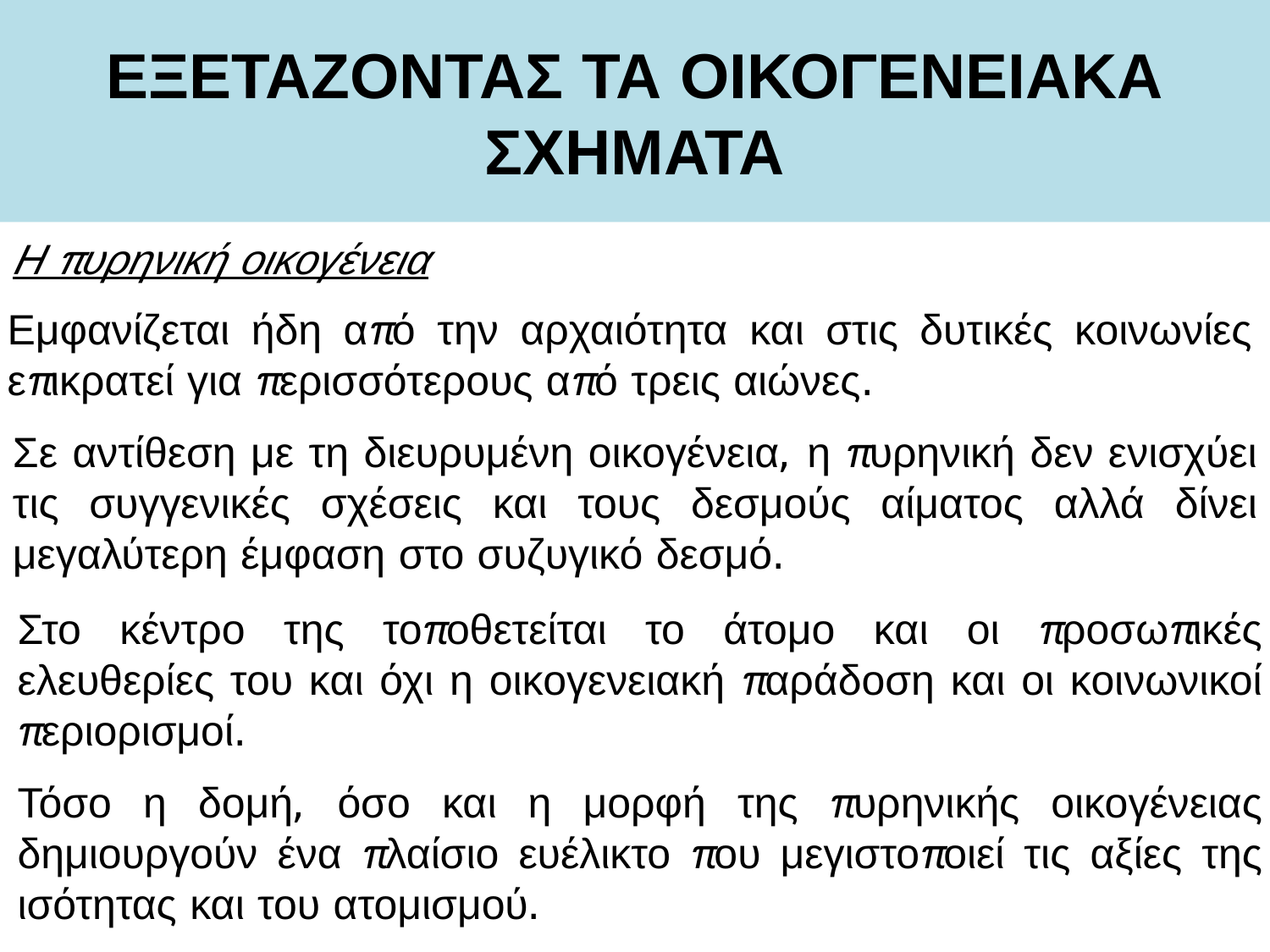

# ΕΞΕΤΑΖΟΝΤΑΣ ΤΑ ΟΙΚΟΓΕΝΕΙΑΚΑ ΣΧΗΜΑΤΑ
Η πυρηνική οικογένεια
Εμφανίζεται ήδη από την αρχαιότητα και στις δυτικές κοινωνίες επικρατεί για περισσότερους από τρεις αιώνες.
Σε αντίθεση με τη διευρυμένη οικογένεια, η πυρηνική δεν ενισχύει τις συγγενικές σχέσεις και τους δεσμούς αίματος αλλά δίνει μεγαλύτερη έμφαση στο συζυγικό δεσμό.
Στο κέντρο της τοποθετείται το άτομο και οι προσωπικές ελευθερίες του και όχι η οικογενειακή παράδοση και οι κοινωνικοί περιορισμοί.
Τόσο η δομή, όσο και η μορφή της πυρηνικής οικογένειας δημιουργούν ένα πλαίσιο ευέλικτο που μεγιστοποιεί τις αξίες της ισότητας και του ατομισμού.